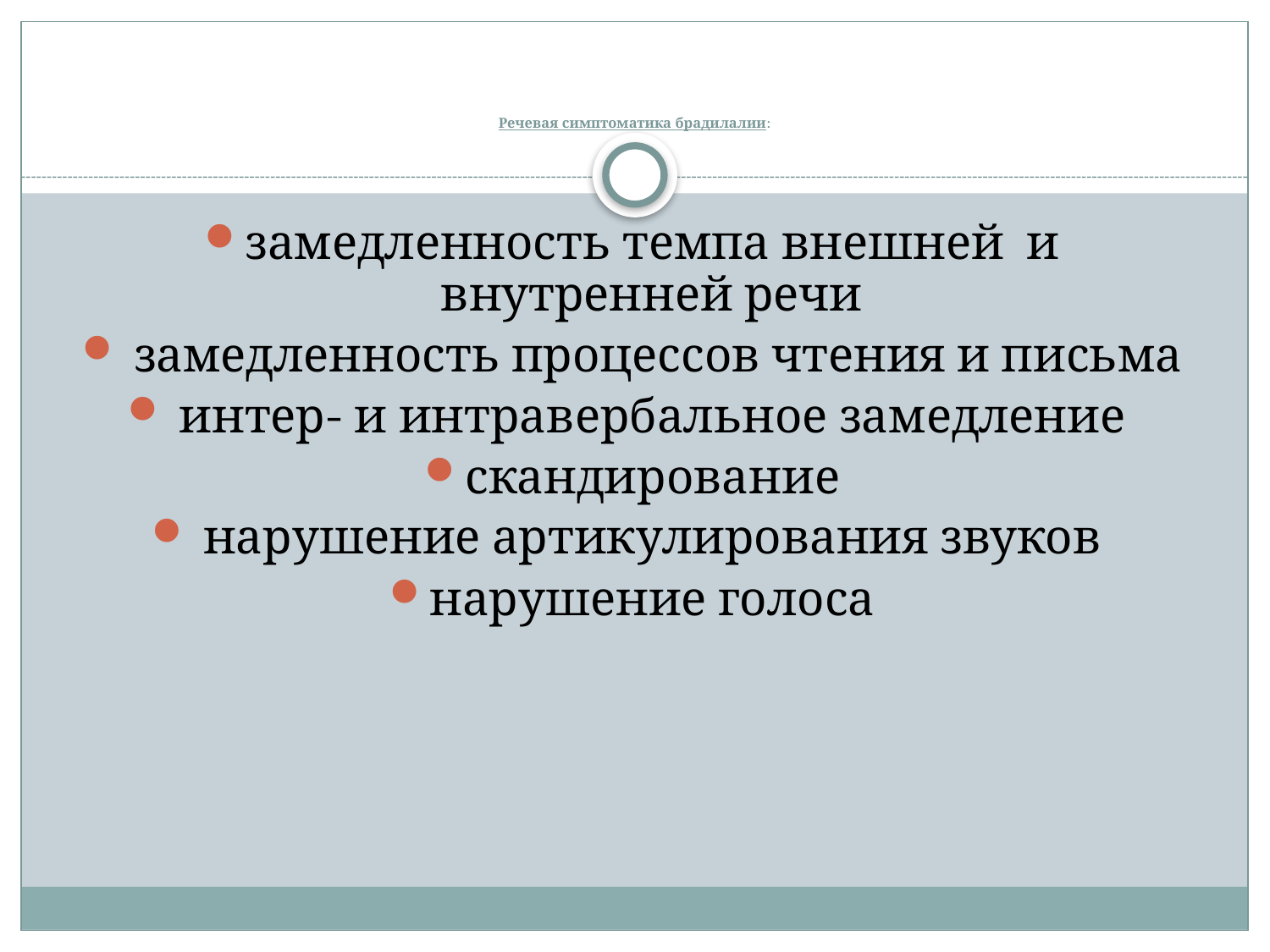

# Речевая симптоматика брадилалии:
замедленность темпа внешней  и внутренней речи
 замедленность процессов чтения и письма
 интер- и интравербальное замедление
скандирование
 нарушение артикулирования звуков
нарушение голоса